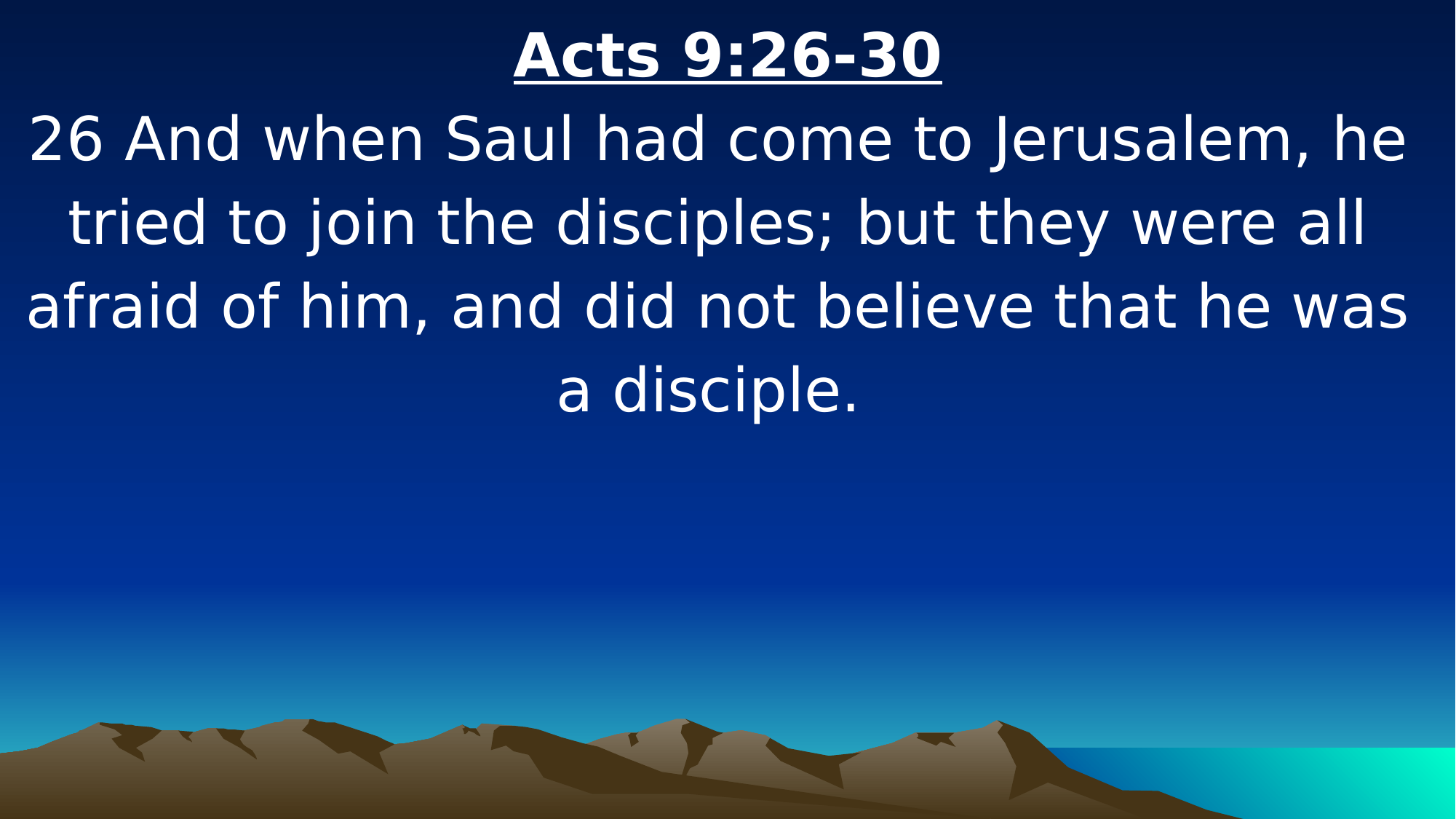

Acts 9:26-30
26 And when Saul had come to Jerusalem, he tried to join the disciples; but they were all afraid of him, and did not believe that he was a disciple.